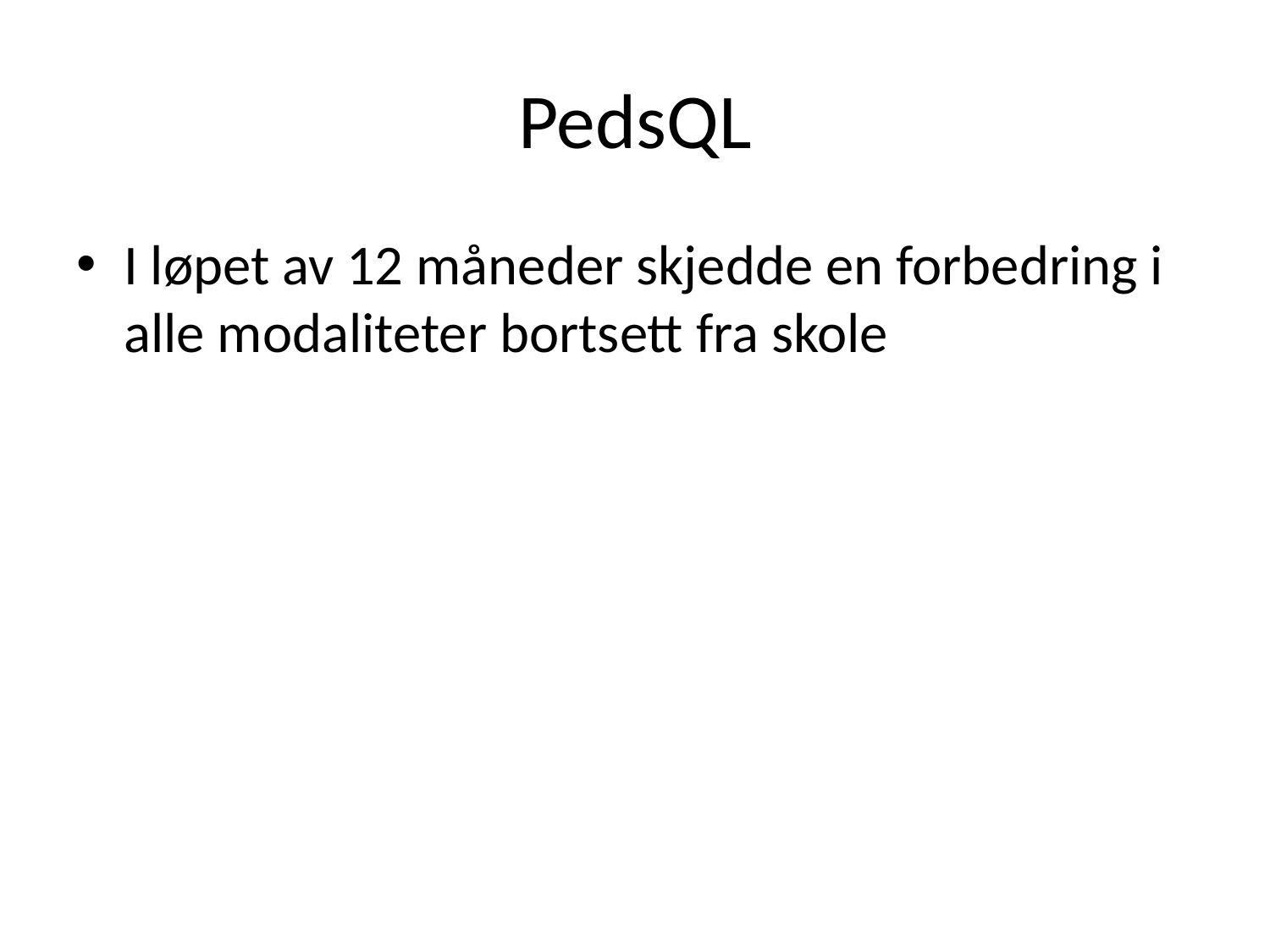

# PedsQL
I løpet av 12 måneder skjedde en forbedring i alle modaliteter bortsett fra skole